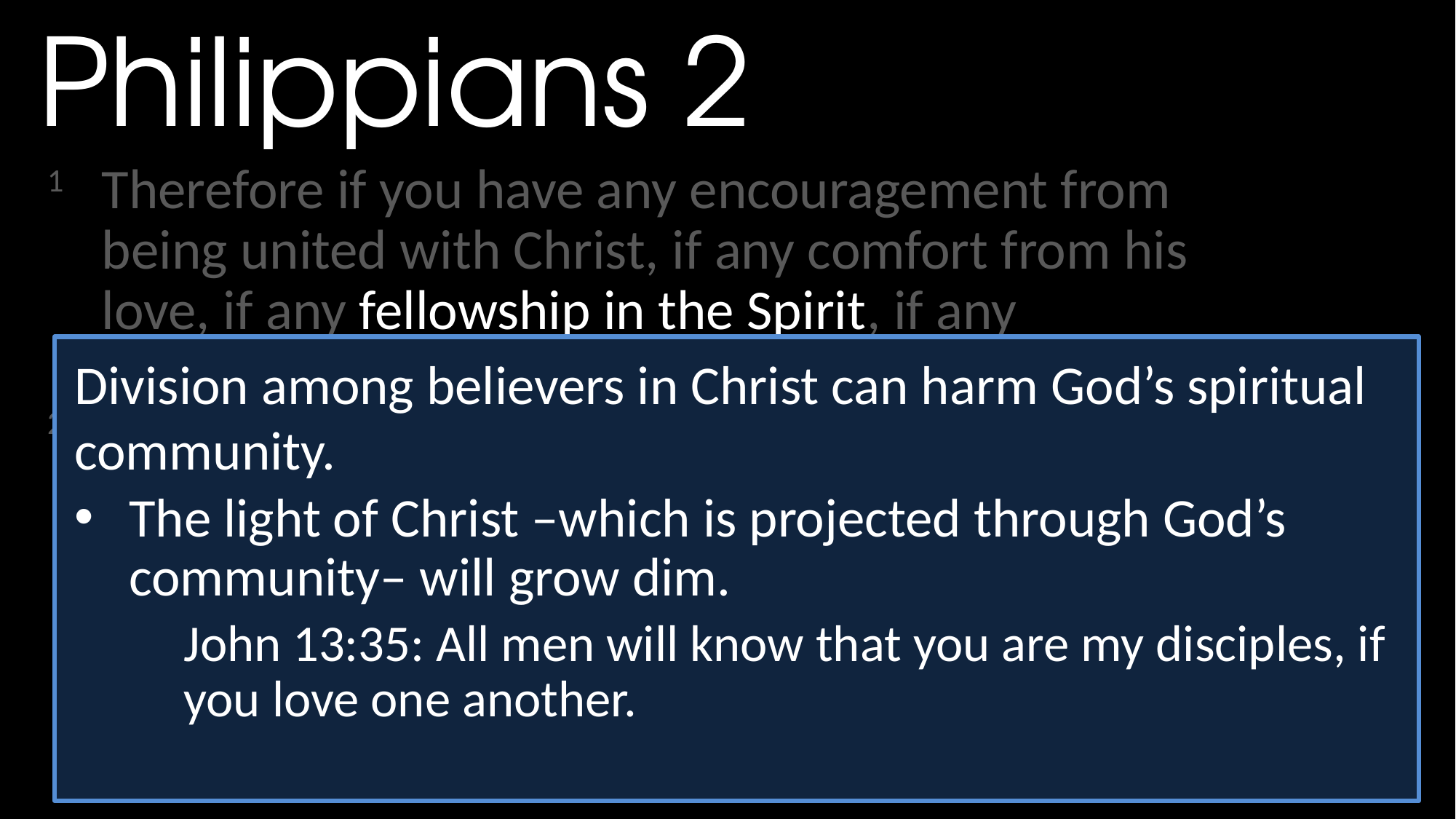

Philippians 2
1	Therefore if you have any encouragement from being united with Christ, if any comfort from his love, if any fellowship in the Spirit, if any tenderness and compassion
2 	Then make my joy complete by being like-minded, having the same love, being one in spirit and of one mind.

Division among believers in Christ can harm God’s spiritual community.
The light of Christ –which is projected through God’s community– will grow dim.
John 13:35: All men will know that you are my disciples, if you love one another.